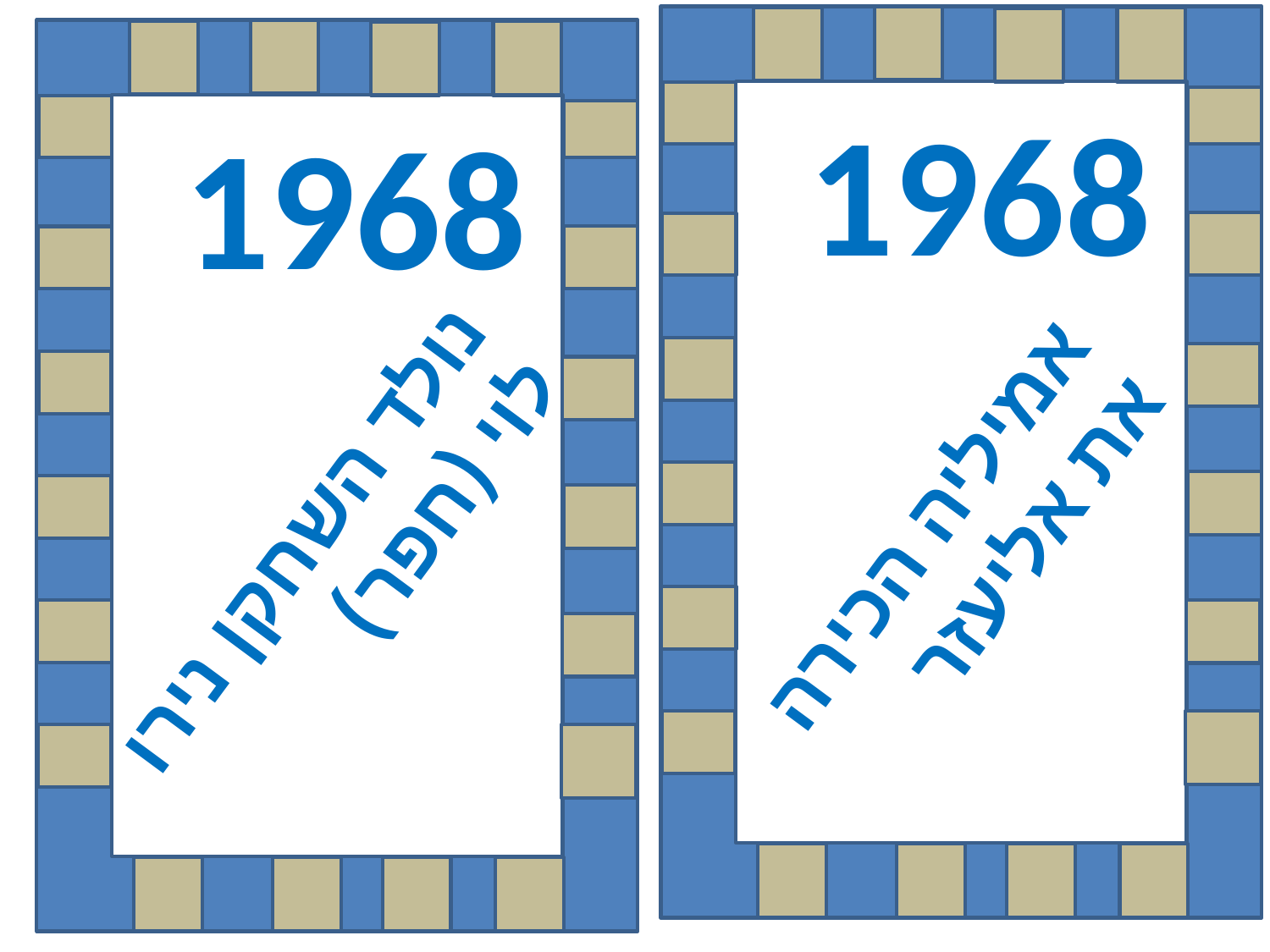

1968

אמיליה הכירה
את אליעזר

1968

נולד השחקן נירו
לוי (חפר)